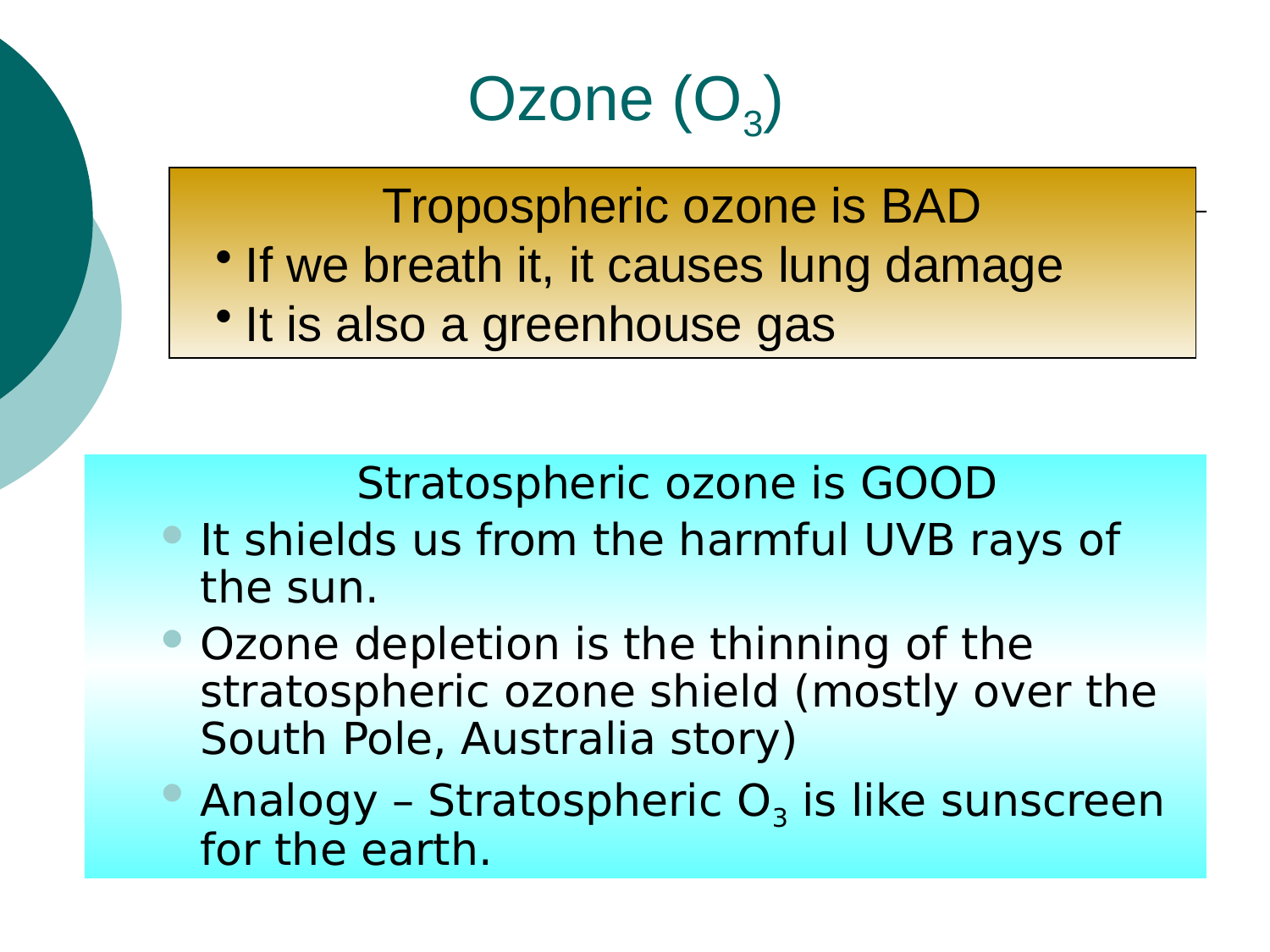

Ozone (O3)
Tropospheric ozone is BAD
If we breath it, it causes lung damage
It is also a greenhouse gas
Stratospheric ozone is GOOD
It shields us from the harmful UVB rays of the sun.
Ozone depletion is the thinning of the stratospheric ozone shield (mostly over the South Pole, Australia story)
Analogy – Stratospheric O3 is like sunscreen for the earth.